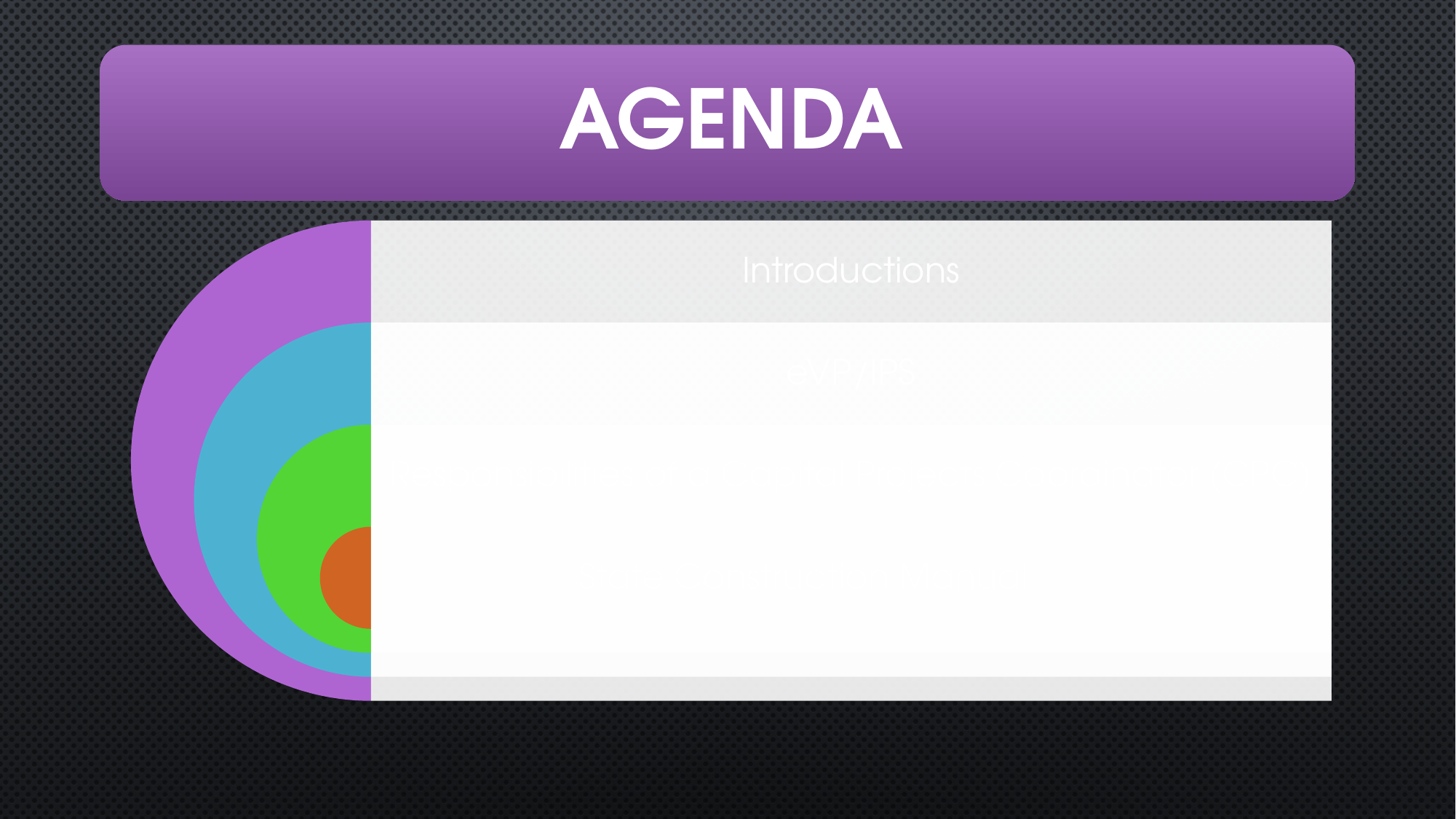

AGENDA
Introductions
eVP/IPS
Responsibilities of a Capital Projects Coordinator (CPC)
State Construction Manual